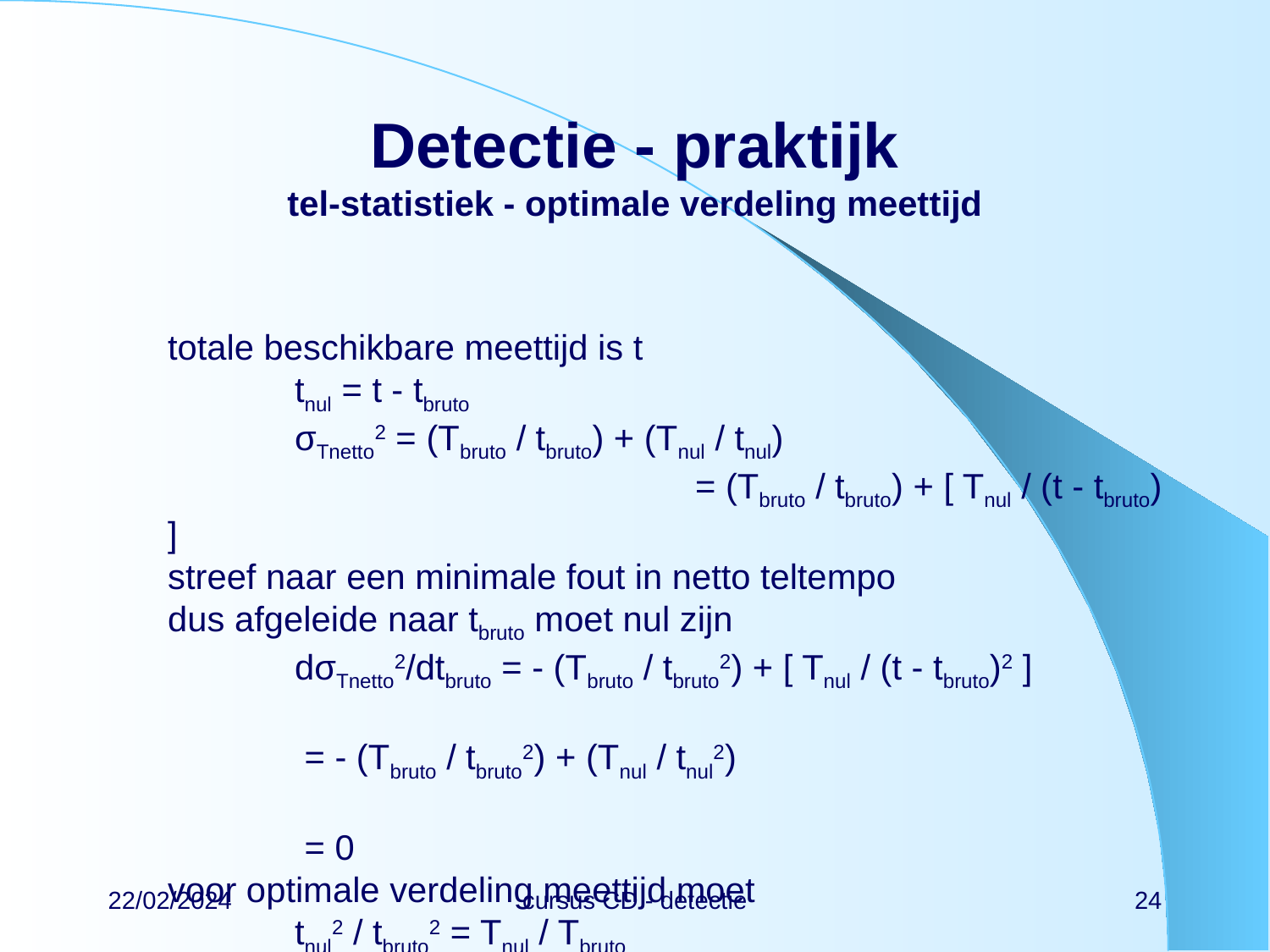

# Detectie - praktijk tel-statistiek - optimale verdeling meettijd

totale beschikbare meettijd is t
	tnul = t - tbruto
	σTnetto2 = (Tbruto / tbruto) + (Tnul / tnul)
				  = (Tbruto / tbruto) + [ Tnul / (t - tbruto) ]
streef naar een minimale fout in netto teltempo
dus afgeleide naar tbruto moet nul zijn
	dσTnetto2/dtbruto = - (Tbruto / tbruto2) + [ Tnul / (t - tbruto)2 ]
								 = - (Tbruto / tbruto2) + (Tnul / tnul2)
								 = 0
voor optimale verdeling meettijd moet
	tnul2 / tbruto2 = Tnul / Tbruto
	tnul / tbruto   = √(Tnul / Tbruto)
22/02/2024
cursus CD - detectie
24